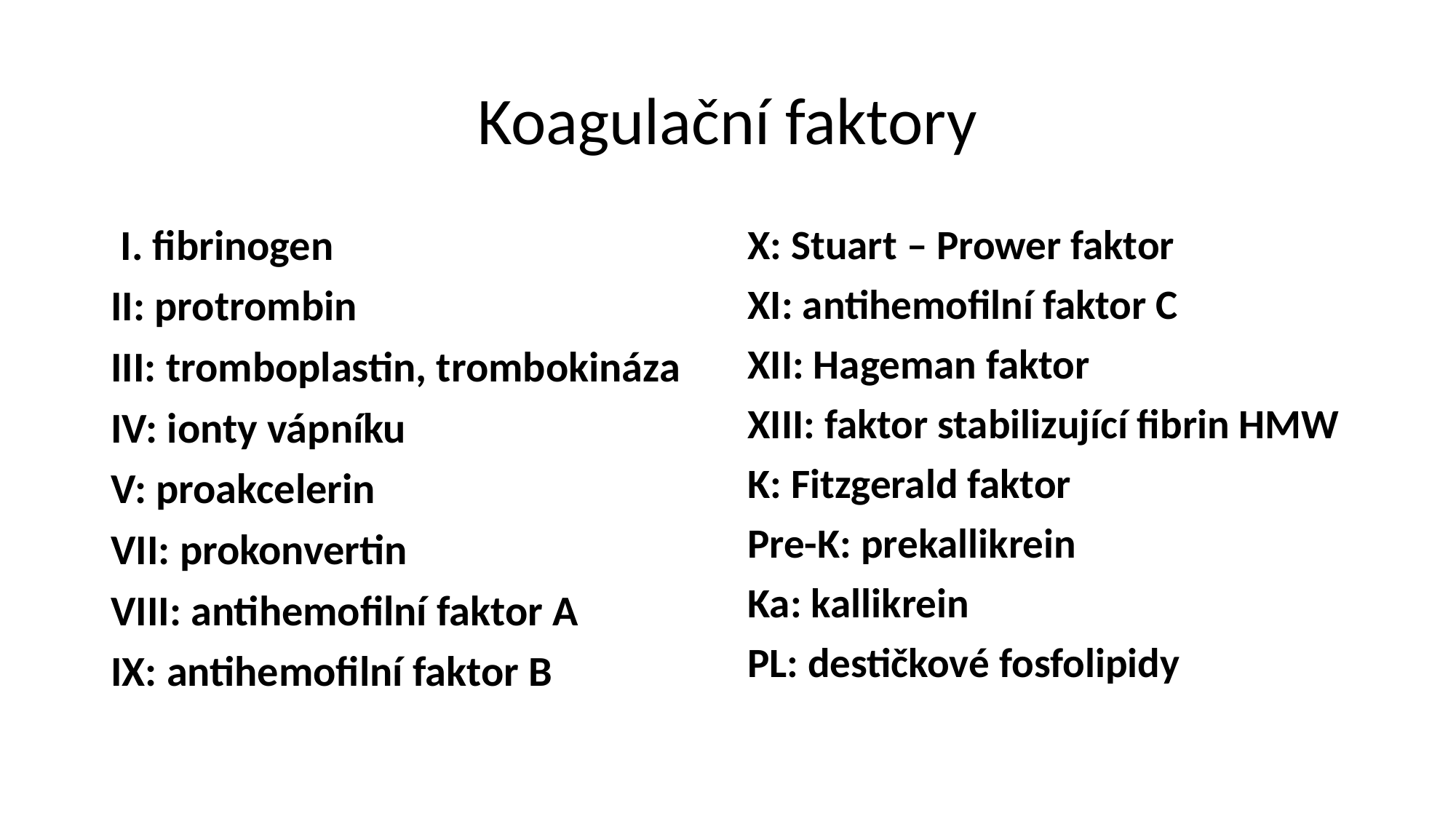

# Koagulační faktory
 I. fibrinogen
II: protrombin
III: tromboplastin, trombokináza
IV: ionty vápníku
V: proakcelerin
VII: prokonvertin
VIII: antihemofilní faktor A
IX: antihemofilní faktor B
X: Stuart – Prower faktor
XI: antihemofilní faktor C
XII: Hageman faktor
XIII: faktor stabilizující fibrin HMW
K: Fitzgerald faktor
Pre-K: prekallikrein
Ka: kallikrein
PL: destičkové fosfolipidy